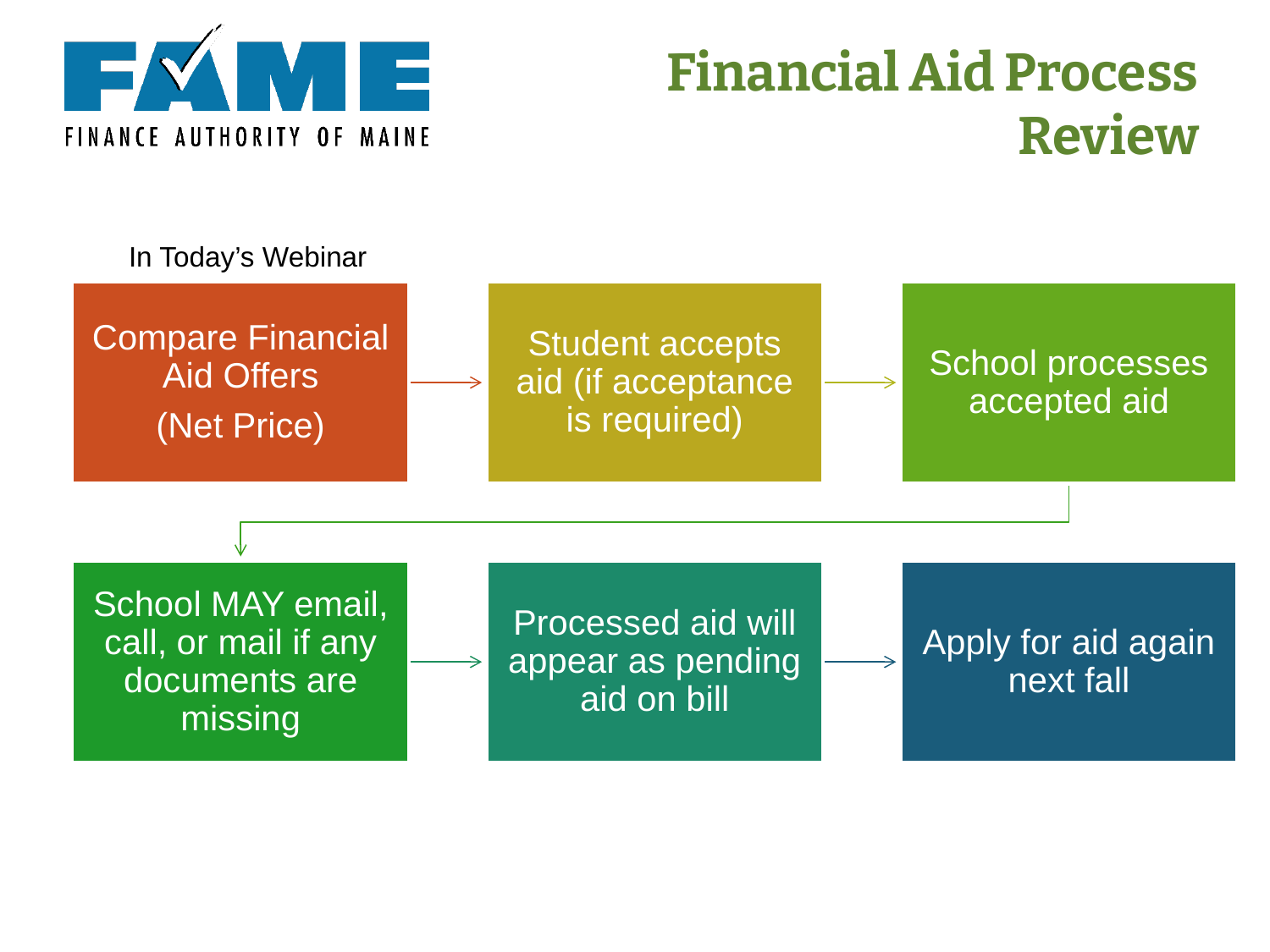

# Financial Aid Process Review

Compare Financial Aid Offers
(Net Price)

Student accepts aid (if acceptance is required)

School processes accepted aid

School MAY email, call, or mail if any documents are missing

Processed aid will appear as pending aid on bill
Apply for aid again next fall
In Today’s Webinar